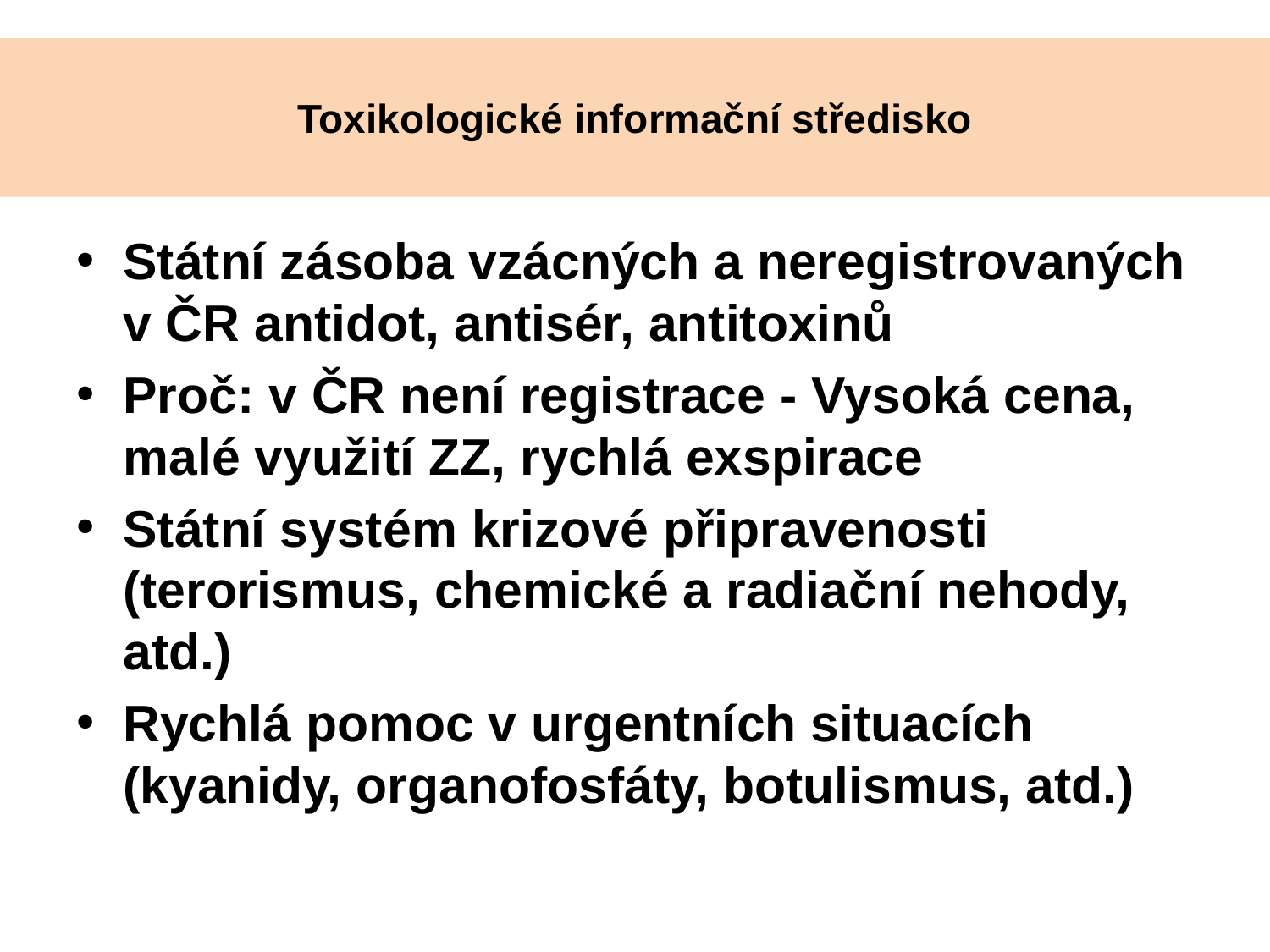

# Toxikologické informační středisko
Státní zásoba vzácných a neregistrovaných v ČR antidot, antisér, antitoxinů
Proč: v ČR není registrace - Vysoká cena, malé využití ZZ, rychlá exspirace
Státní systém krizové připravenosti (terorismus, chemické a radiační nehody, atd.)
Rychlá pomoc v urgentních situacích (kyanidy, organofosfáty, botulismus, atd.)